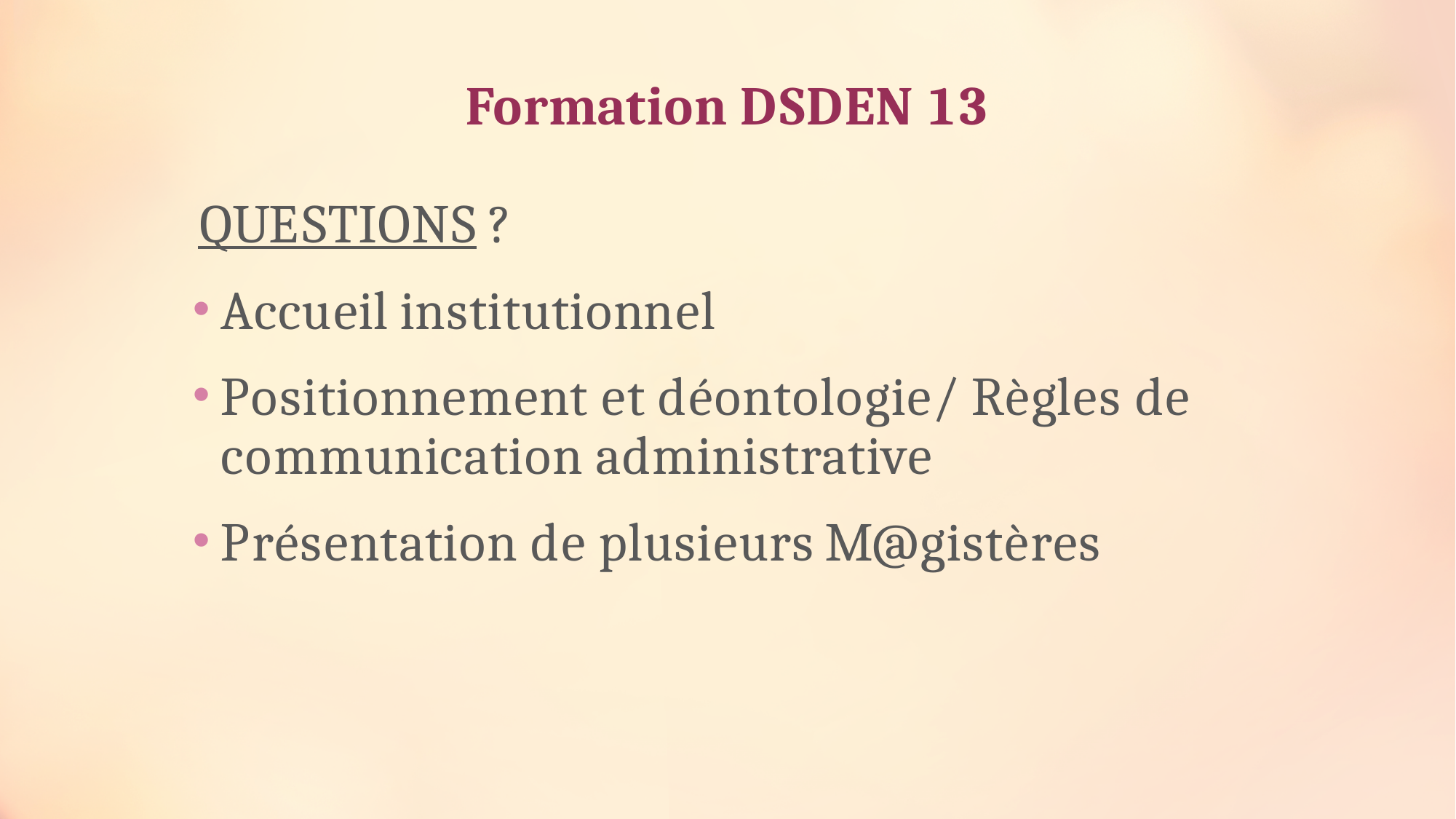

# Formation DSDEN 13
QUESTIONS ?
Accueil institutionnel
Positionnement et déontologie/ Règles de communication administrative
Présentation de plusieurs M@gistères